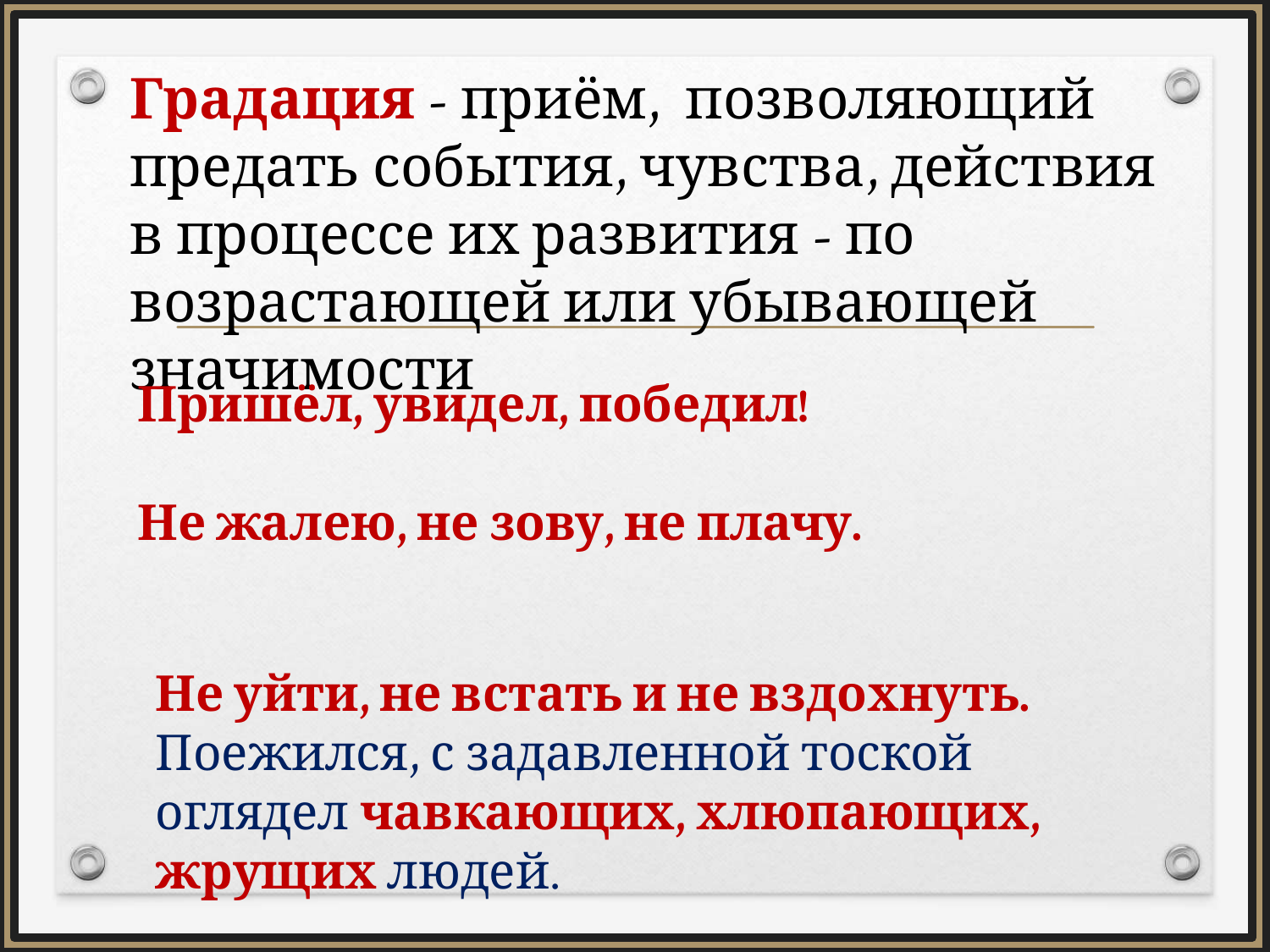

Градация - приём,  позволяющий предать события, чувства, действия в процессе их развития - по возрастающей или убывающей значимости
Пришёл, увидел, победил!

Не жалею, не зову, не плачу.
Не уйти, не встать и не вздохнуть. Поежился, с задавленной тоской оглядел чавкающих, хлюпающих, жрущих людей.